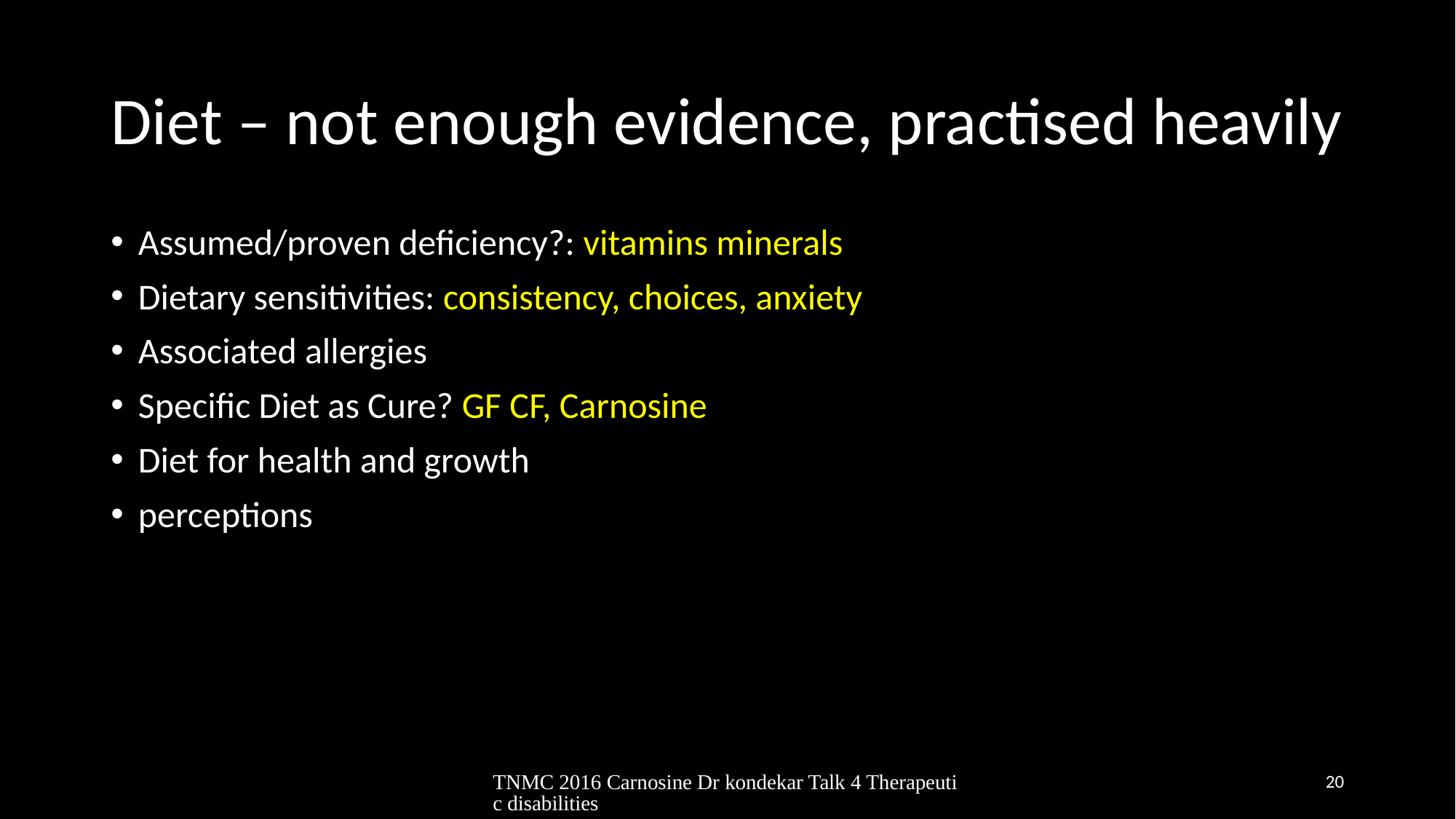

# Diet – not enough evidence, practised heavily
Assumed/proven deficiency?: vitamins minerals
Dietary sensitivities: consistency, choices, anxiety
Associated allergies
Specific Diet as Cure? GF CF, Carnosine
Diet for health and growth
perceptions

TNMC 2016 Carnosine Dr kondekar Talk 4 Therapeutic disabilities
20